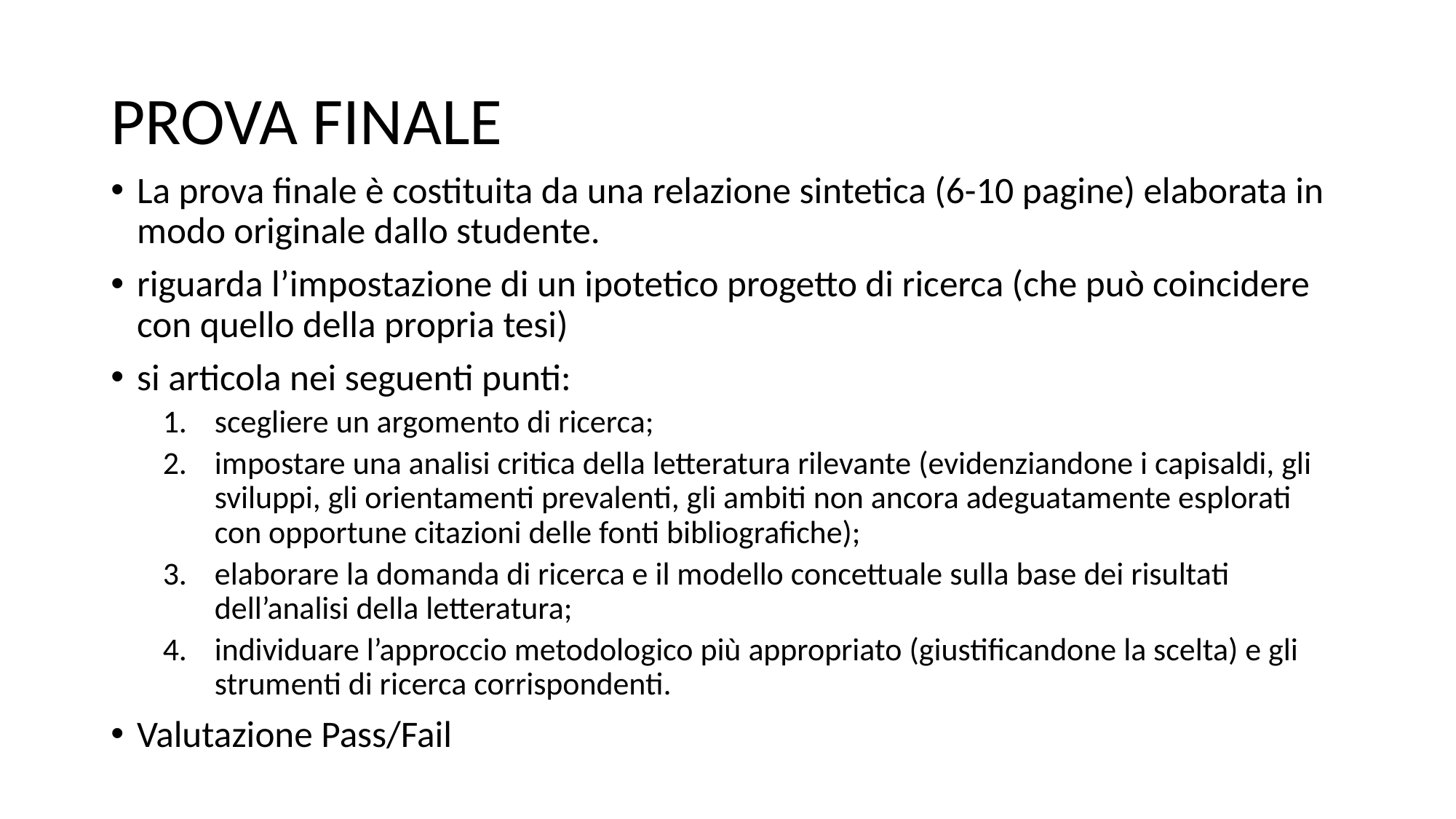

# PROVA FINALE
La prova finale è costituita da una relazione sintetica (6-10 pagine) elaborata in modo originale dallo studente.
riguarda l’impostazione di un ipotetico progetto di ricerca (che può coincidere con quello della propria tesi)
si articola nei seguenti punti:
scegliere un argomento di ricerca;
impostare una analisi critica della letteratura rilevante (evidenziandone i capisaldi, gli sviluppi, gli orientamenti prevalenti, gli ambiti non ancora adeguatamente esplorati con opportune citazioni delle fonti bibliografiche);
elaborare la domanda di ricerca e il modello concettuale sulla base dei risultati dell’analisi della letteratura;
individuare l’approccio metodologico più appropriato (giustificandone la scelta) e gli strumenti di ricerca corrispondenti.
Valutazione Pass/Fail